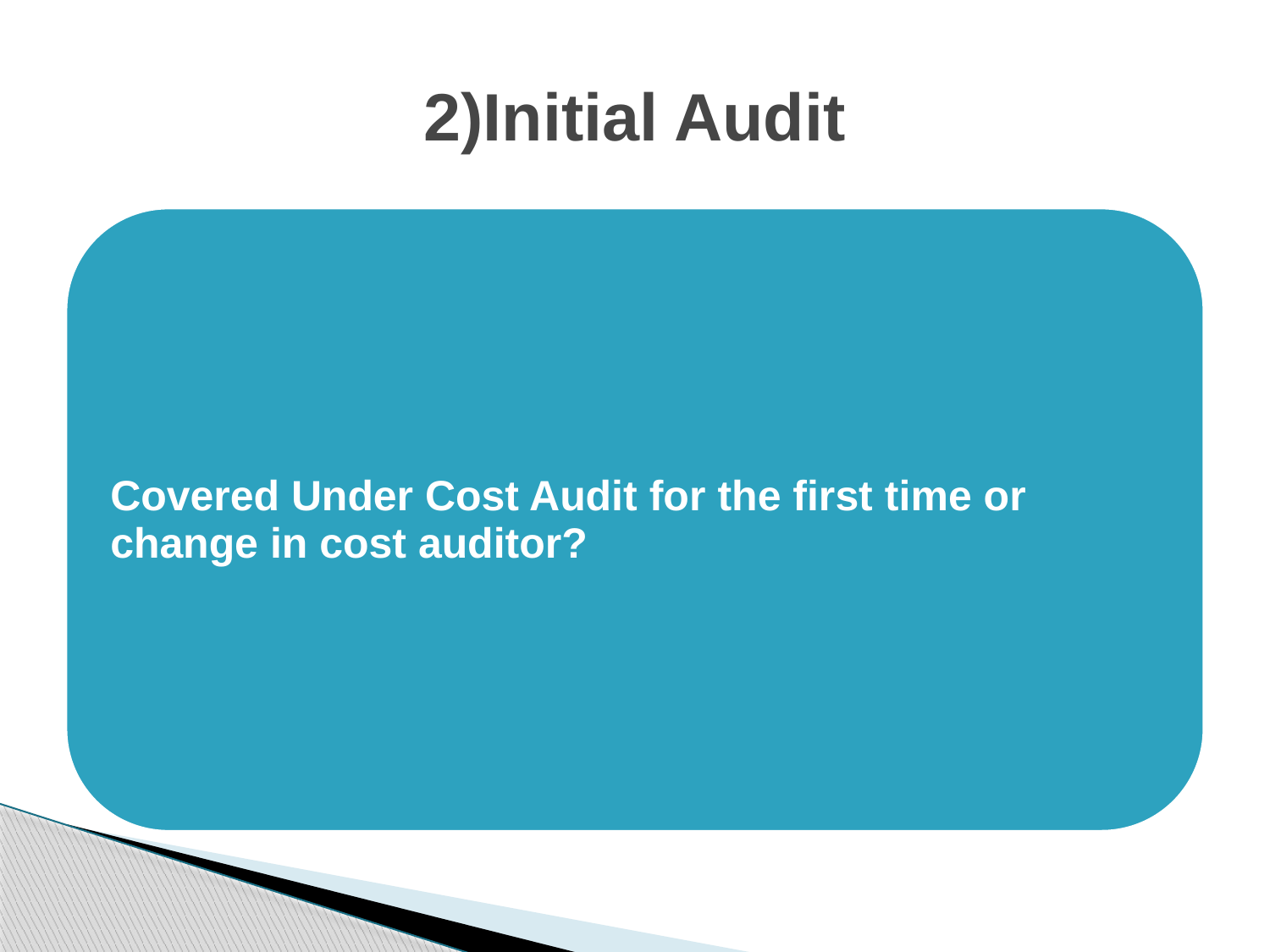

# 2)Initial Audit
Covered Under Cost Audit for the first time or change in cost auditor?